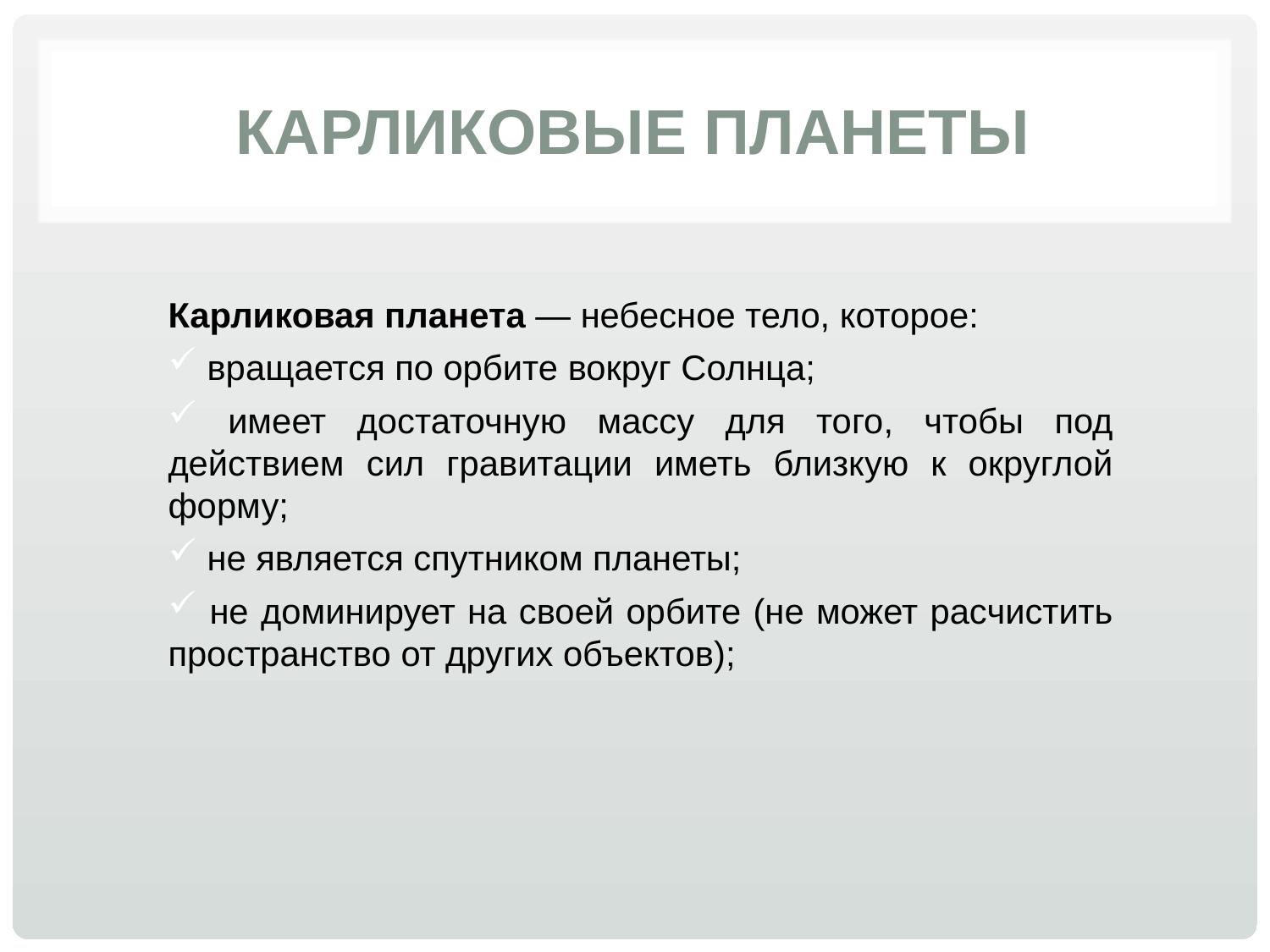

# Карликовые планеты
Карликовая планета — небесное тело, которое:
 вращается по орбите вокруг Солнца;
 имеет достаточную массу для того, чтобы под действием сил гравитации иметь близкую к округлой форму;
 не является спутником планеты;
 не доминирует на своей орбите (не может расчистить пространство от других объектов);